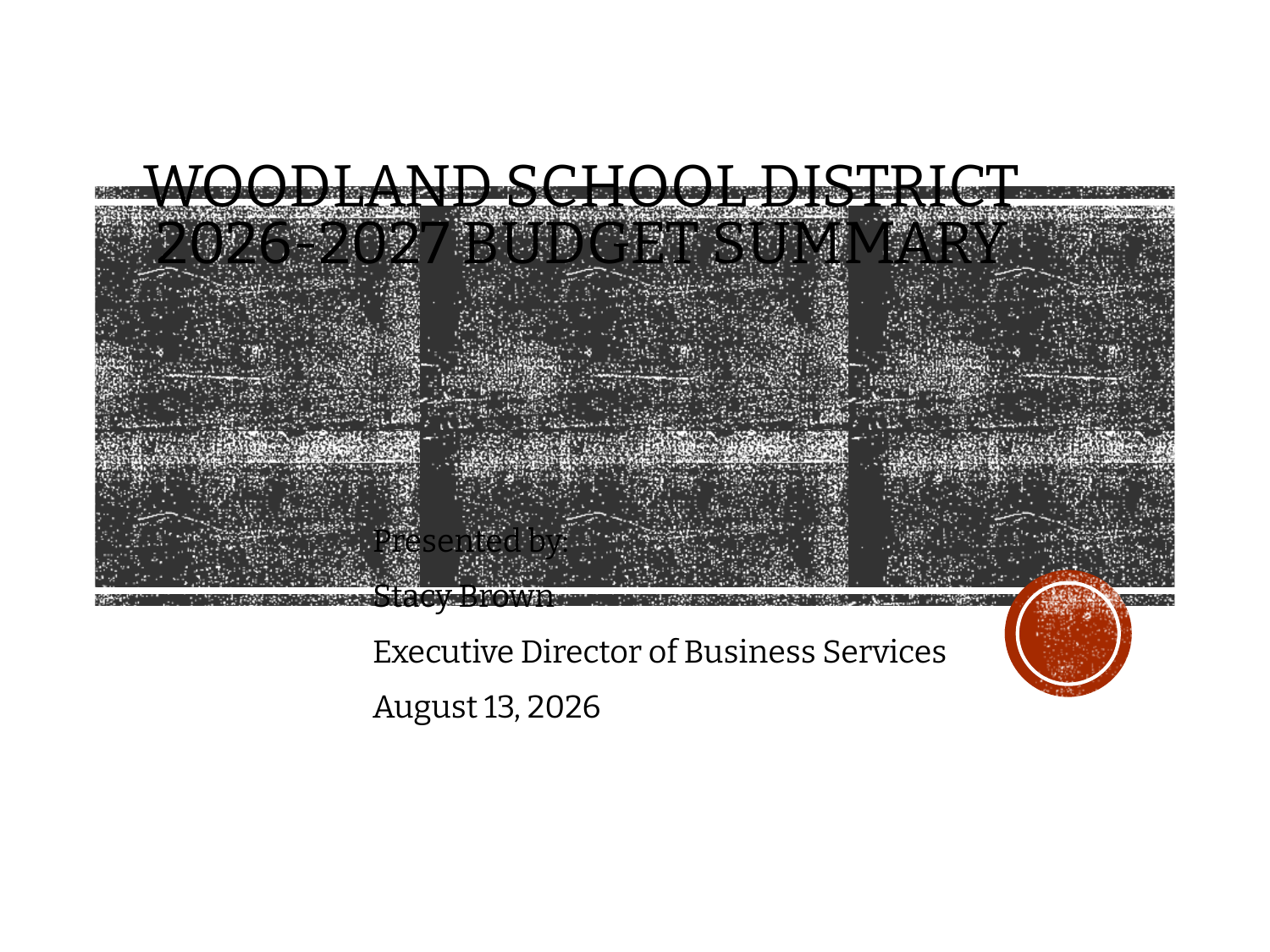

# Woodland School District 2026-2027 Budget Summary
Presented by:
Stacy Brown
Executive Director of Business Services
August 13, 2026